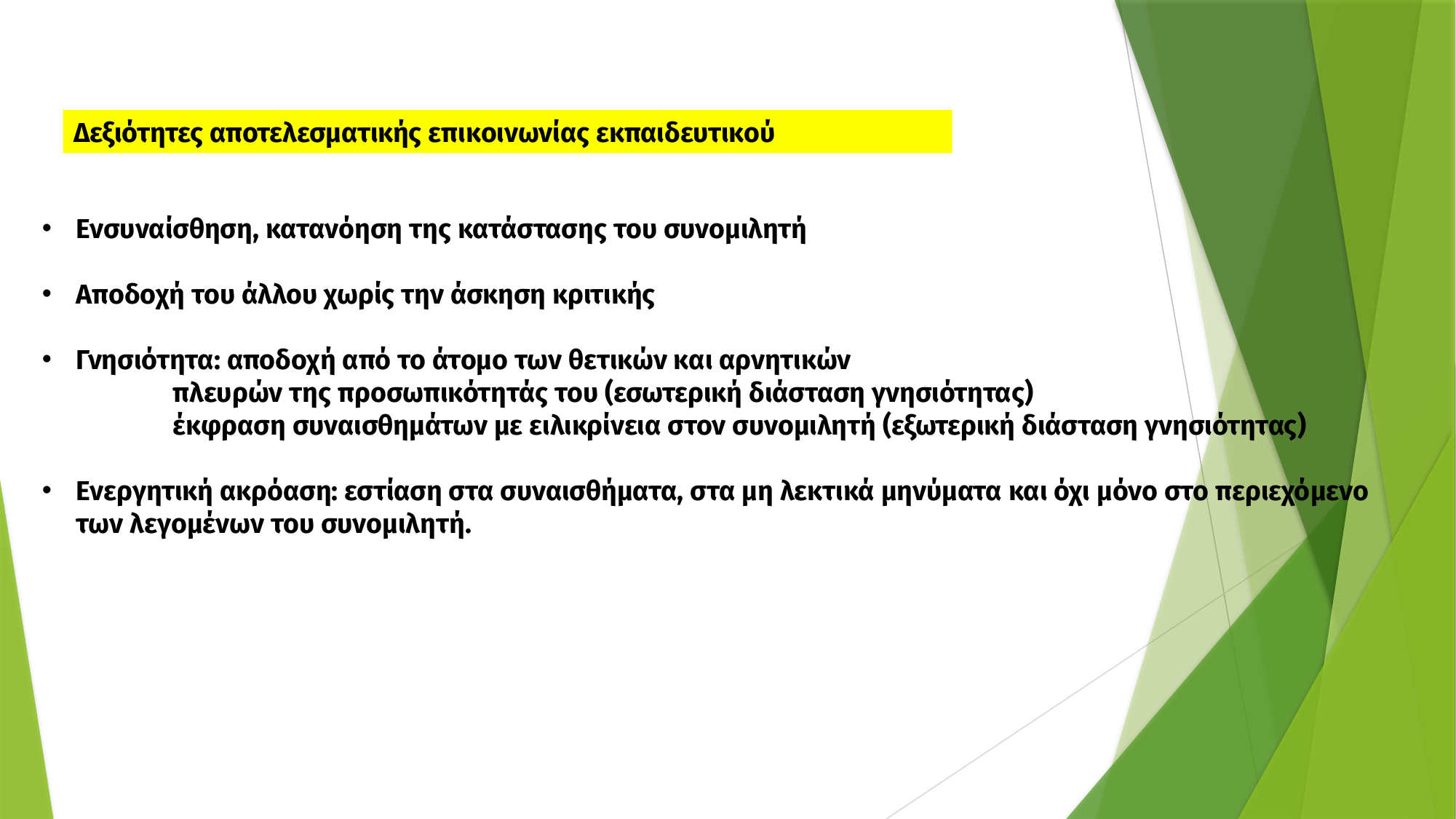

Δεξιότητες αποτελεσματικής επικοινωνίας εκπαιδευτικού
Ενσυναίσθηση, κατανόηση της κατάστασης του συνομιλητή

Αποδοχή του άλλου χωρίς την άσκηση κριτικής

Γνησιότητα: αποδοχή από το άτομο των θετικών και αρνητικών
                    πλευρών της προσωπικότητάς του (εσωτερική διάσταση γνησιότητας)
                    έκφραση συναισθημάτων με ειλικρίνεια στον συνομιλητή (εξωτερική διάσταση γνησιότητας)

Ενεργητική ακρόαση: εστίαση στα συναισθήματα, στα μη λεκτικά μηνύματα και όχι μόνο στο περιεχόμενο των λεγομένων του συνομιλητή.